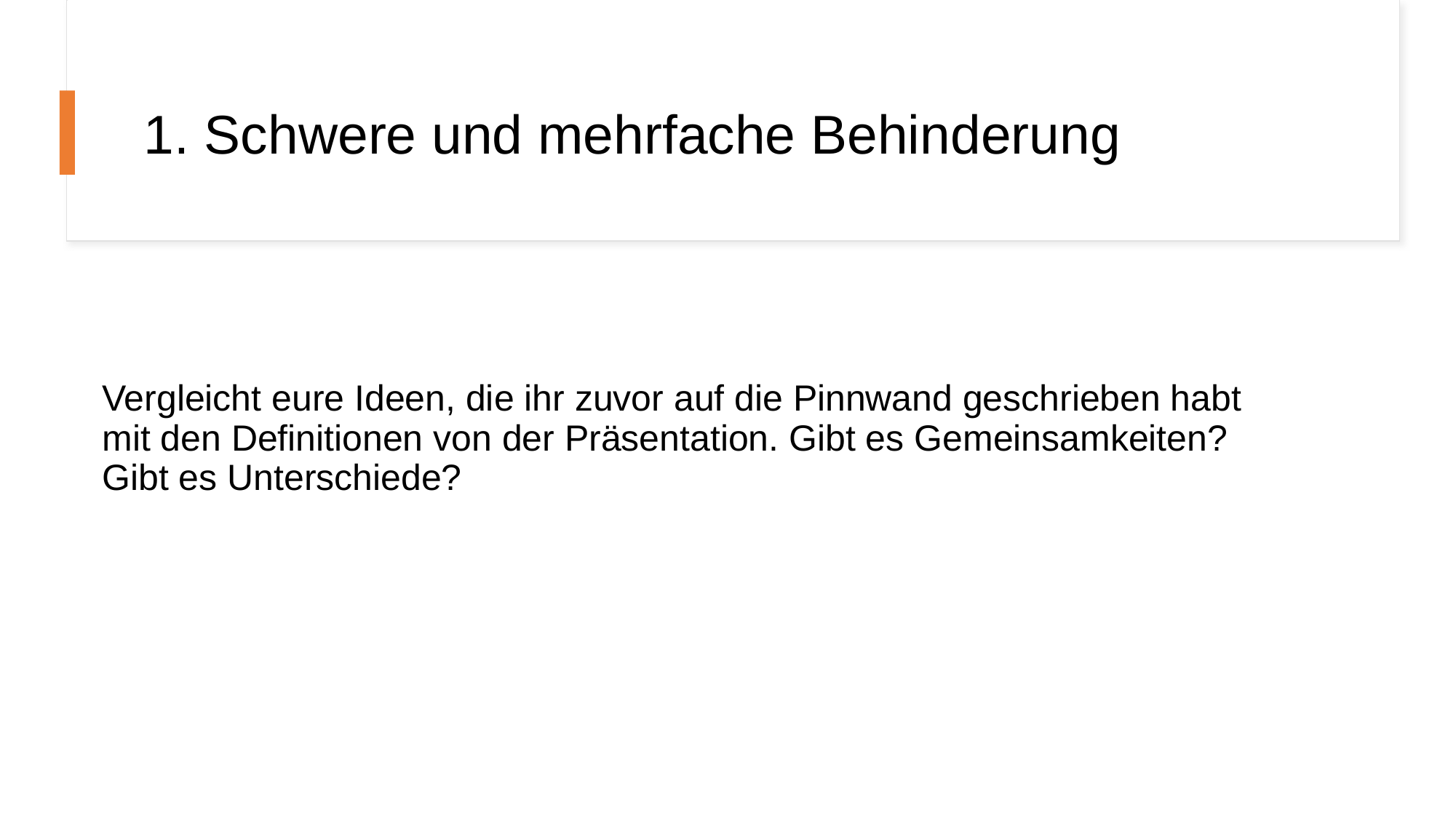

# 1. Schwere und mehrfache Behinderung

Vergleicht eure Ideen, die ihr zuvor auf die Pinnwand geschrieben habt mit den Definitionen von der Präsentation. Gibt es Gemeinsamkeiten? Gibt es Unterschiede?